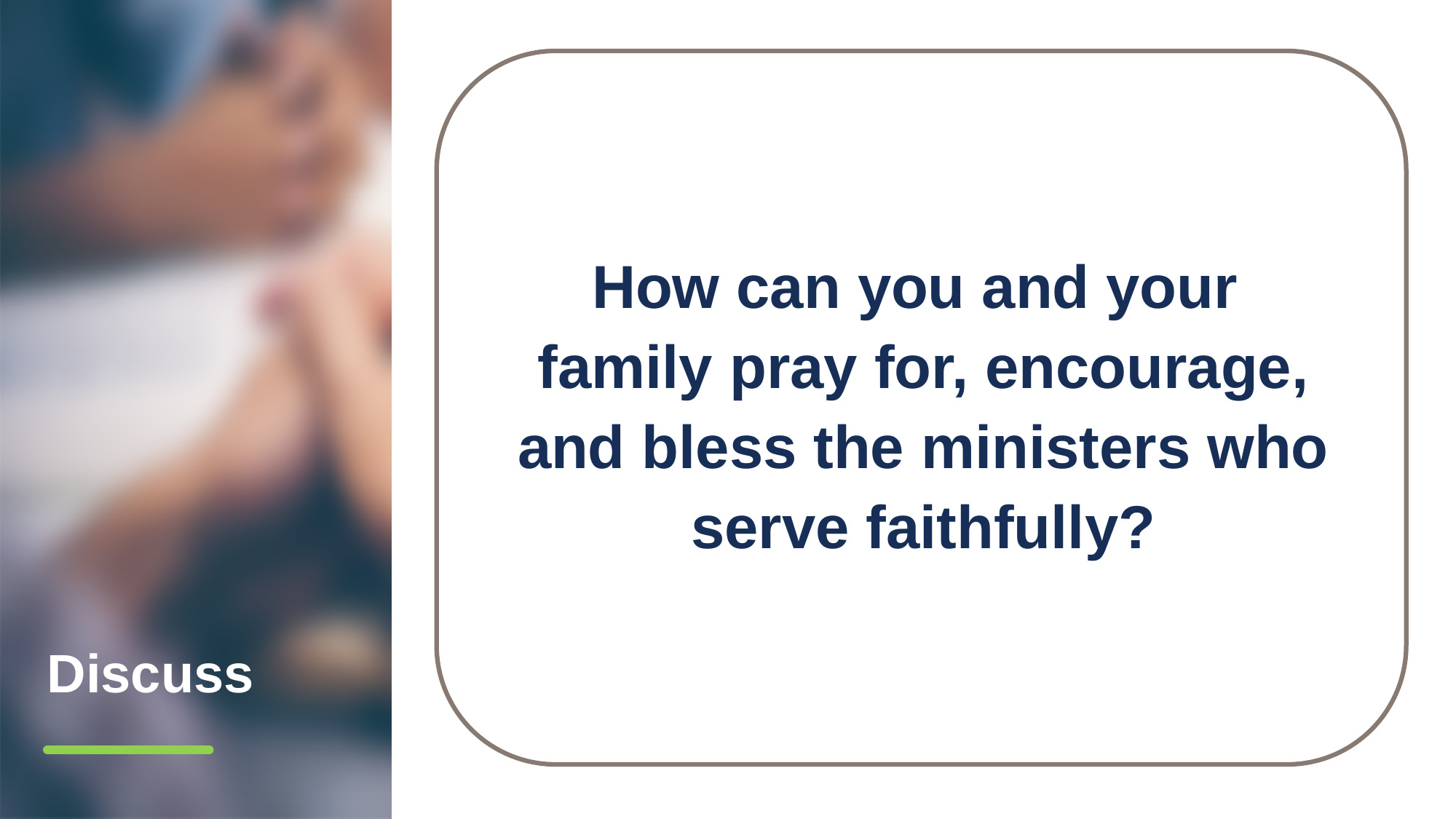

How can you and your
family pray for, encourage, and bless the ministers who serve faithfully?
# Discuss